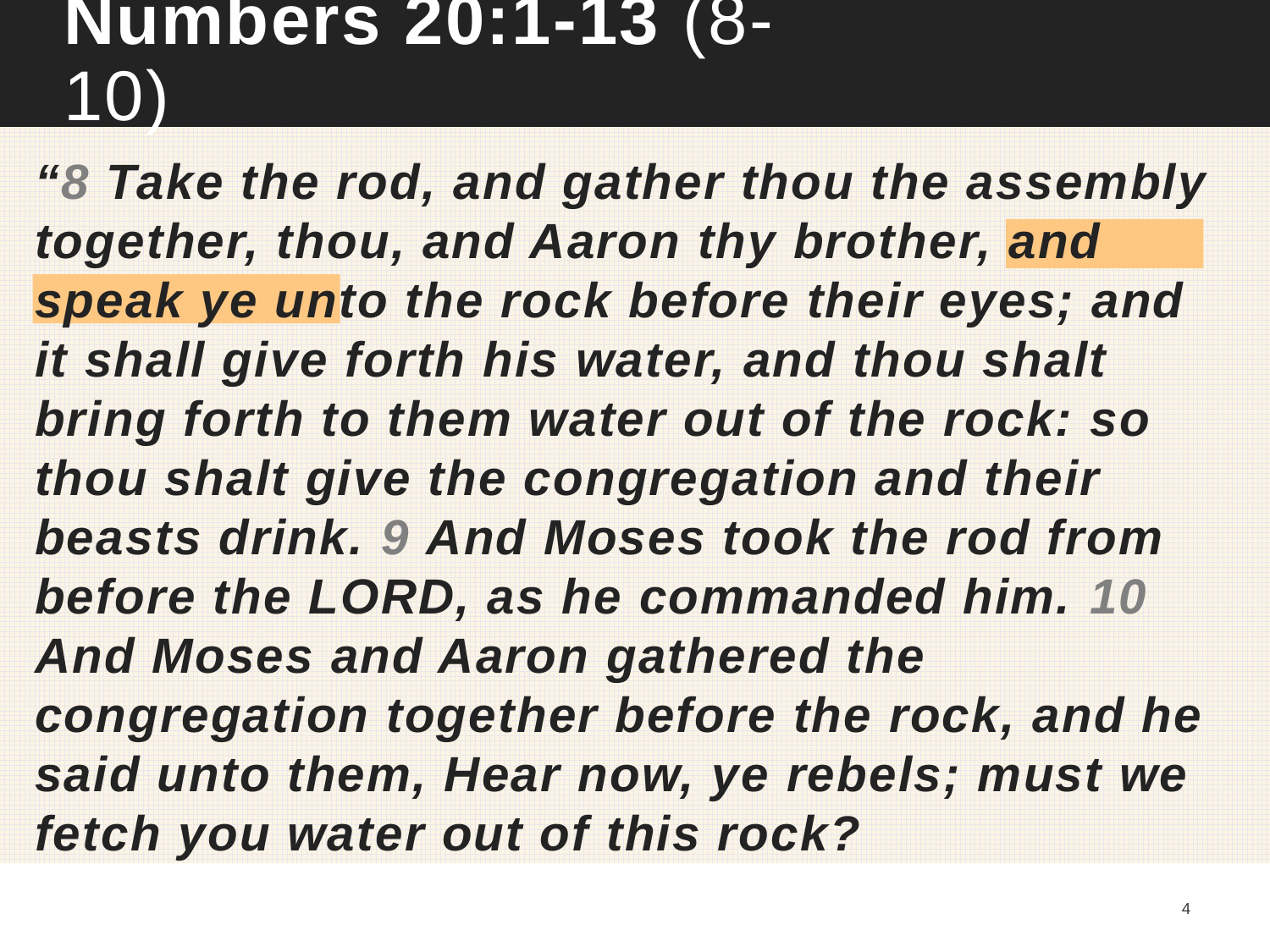

# Numbers 20:1-13 (8-10)
“8 Take the rod, and gather thou the assembly together, thou, and Aaron thy brother, and speak ye unto the rock before their eyes; and it shall give forth his water, and thou shalt bring forth to them water out of the rock: so thou shalt give the congregation and their beasts drink. 9 And Moses took the rod from before the LORD, as he commanded him. 10 And Moses and Aaron gathered the congregation together before the rock, and he said unto them, Hear now, ye rebels; must we fetch you water out of this rock?

4